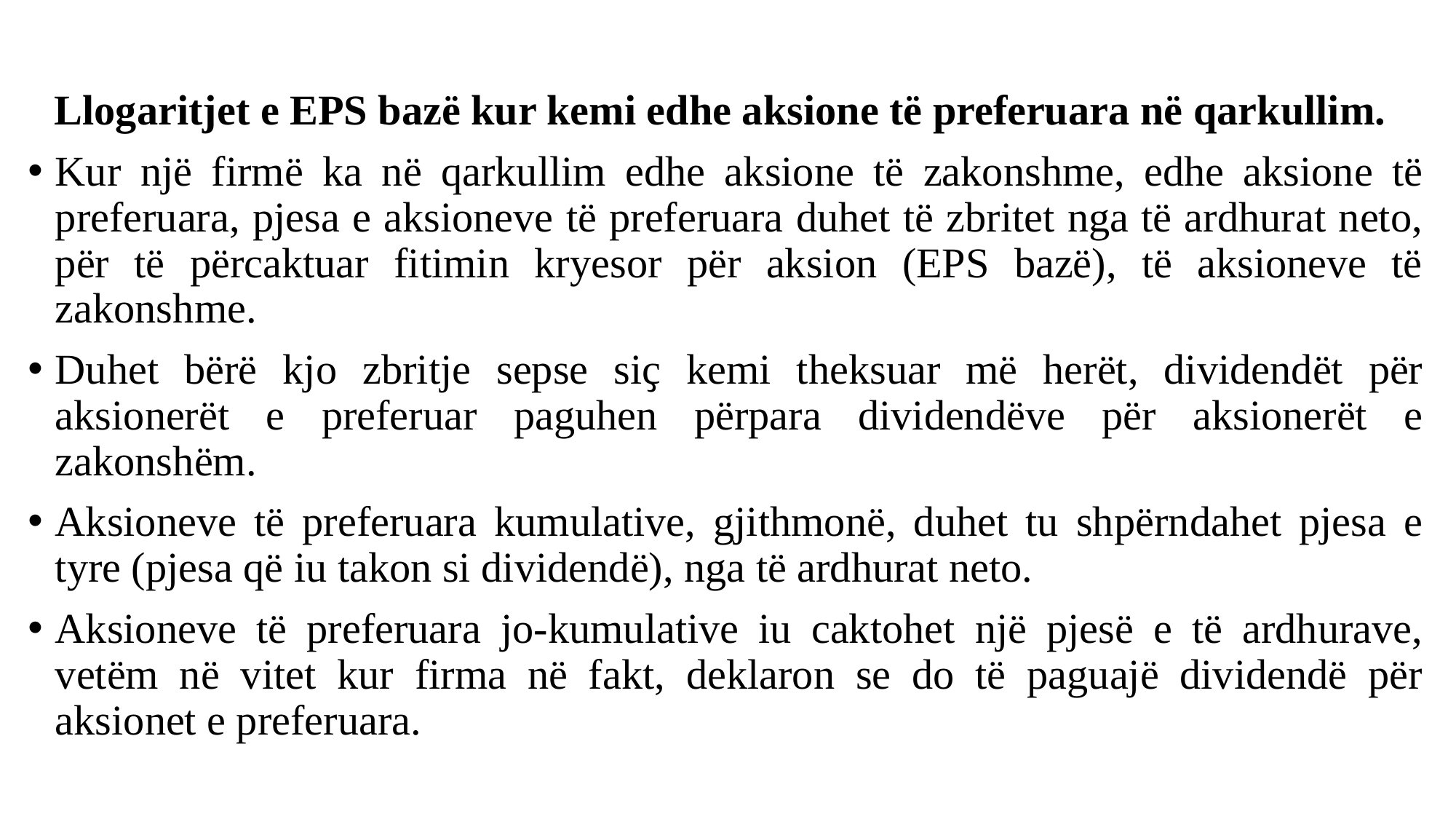

Llogaritjet e EPS bazë kur kemi edhe aksione të preferuara në qarkullim.
Kur një firmë ka në qarkullim edhe aksione të zakonshme, edhe aksione të preferuara, pjesa e aksioneve të preferuara duhet të zbritet nga të ardhurat neto, për të përcaktuar fitimin kryesor për aksion (EPS bazë), të aksioneve të zakonshme.
Duhet bërë kjo zbritje sepse siҫ kemi theksuar më herët, dividendët për aksionerët e preferuar paguhen përpara dividendëve për aksionerët e zakonshëm.
Aksioneve të preferuara kumulative, gjithmonë, duhet tu shpërndahet pjesa e tyre (pjesa që iu takon si dividendë), nga të ardhurat neto.
Aksioneve të preferuara jo-kumulative iu caktohet një pjesë e të ardhurave, vetëm në vitet kur firma në fakt, deklaron se do të paguajë dividendë për aksionet e preferuara.
#